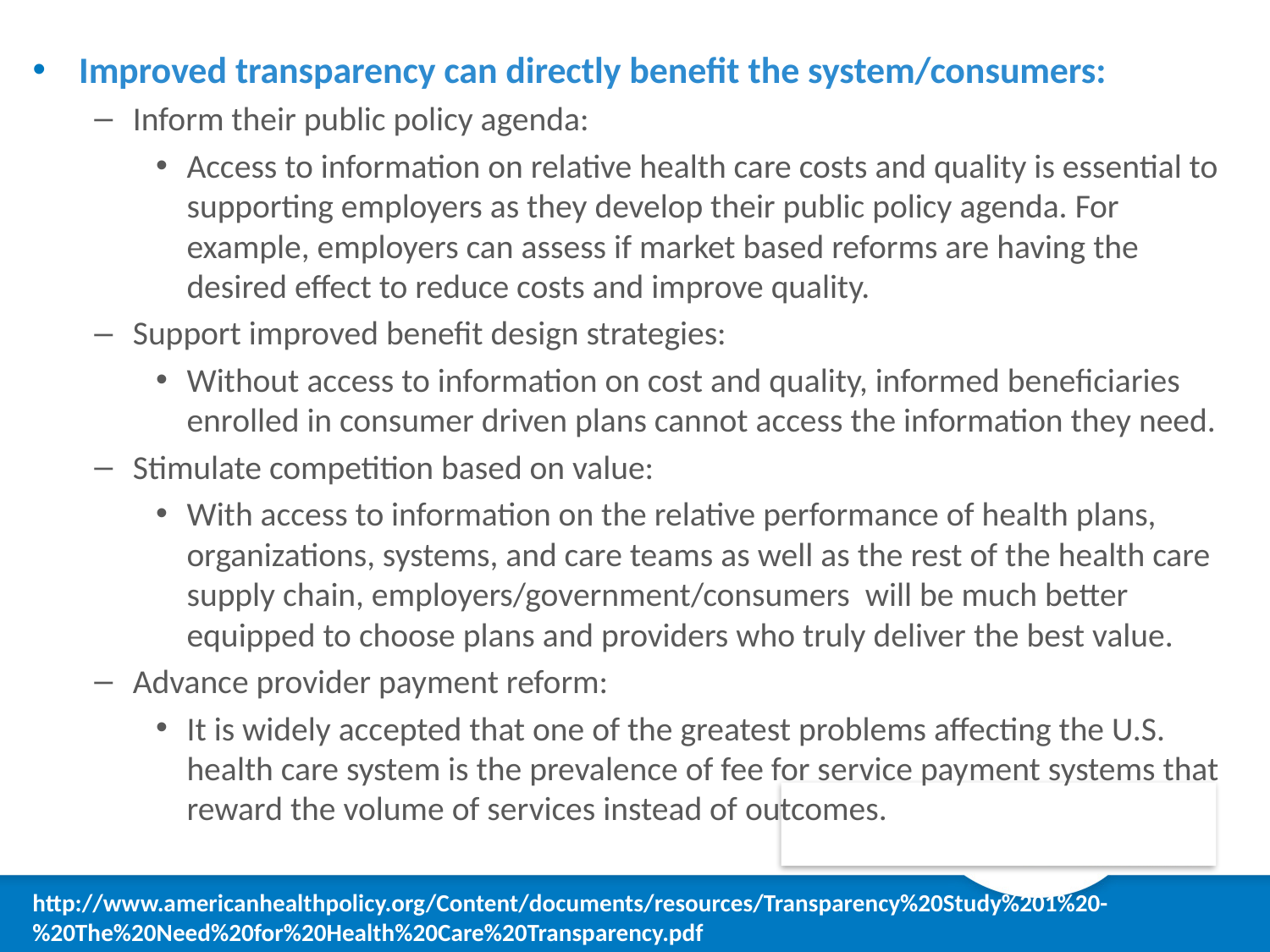

Improved transparency can directly benefit the system/consumers:
Inform their public policy agenda:
Access to information on relative health care costs and quality is essential to supporting employers as they develop their public policy agenda. For example, employers can assess if market based reforms are having the desired effect to reduce costs and improve quality.
Support improved benefit design strategies:
Without access to information on cost and quality, informed beneficiaries enrolled in consumer driven plans cannot access the information they need.
Stimulate competition based on value:
With access to information on the relative performance of health plans, organizations, systems, and care teams as well as the rest of the health care supply chain, employers/government/consumers  will be much better equipped to choose plans and providers who truly deliver the best value.
Advance provider payment reform:
It is widely accepted that one of the greatest problems affecting the U.S. health care system is the prevalence of fee for service payment systems that reward the volume of services instead of outcomes.

http://www.americanhealthpolicy.org/Content/documents/resources/Transparency%20Study%201%20-%20The%20Need%20for%20Health%20Care%20Transparency.pdf